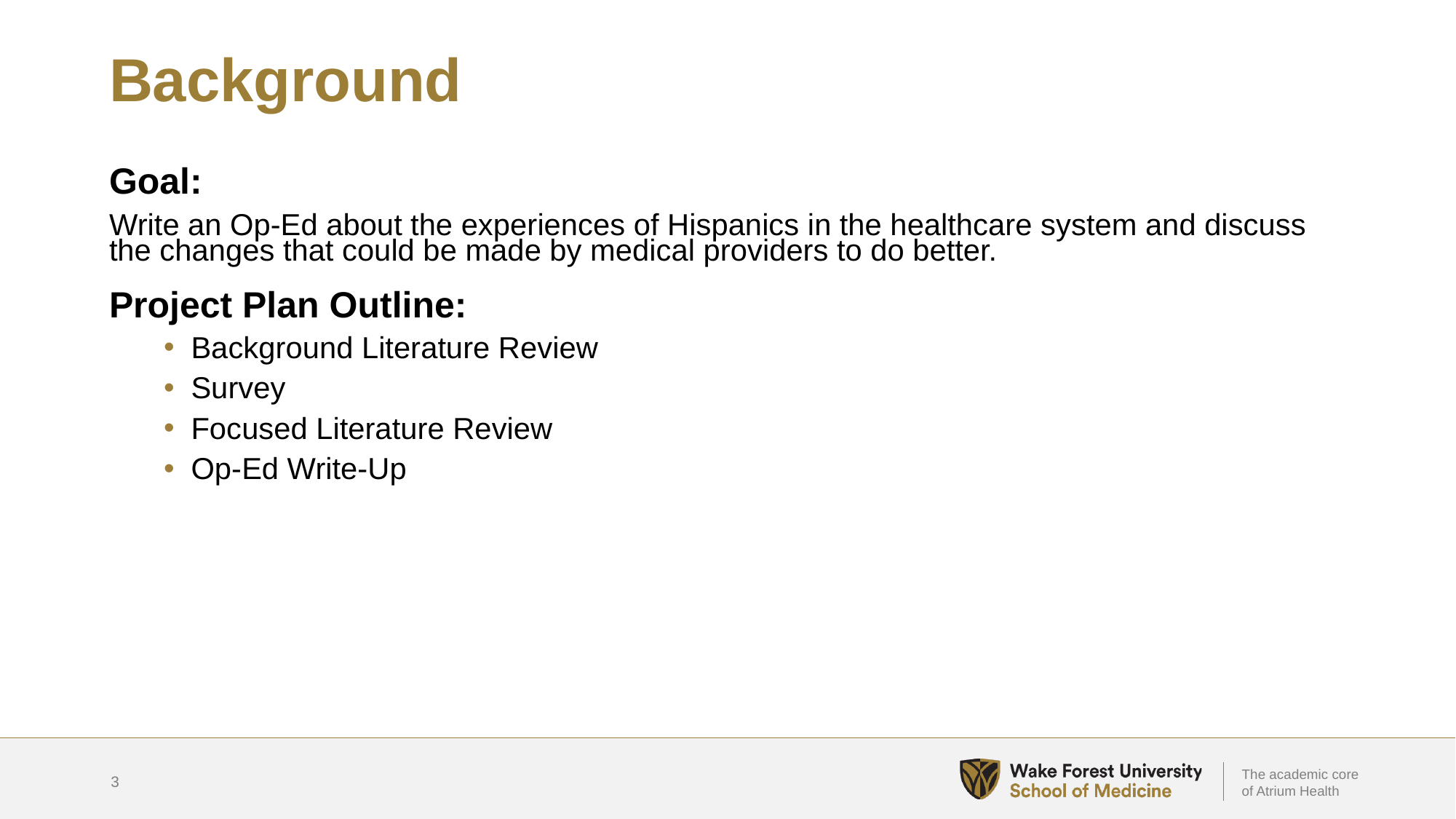

# Background
Goal:
Write an Op-Ed about the experiences of Hispanics in the healthcare system and discuss the changes that could be made by medical providers to do better.
Project Plan Outline:
Background Literature Review
Survey
Focused Literature Review
Op-Ed Write-Up

3